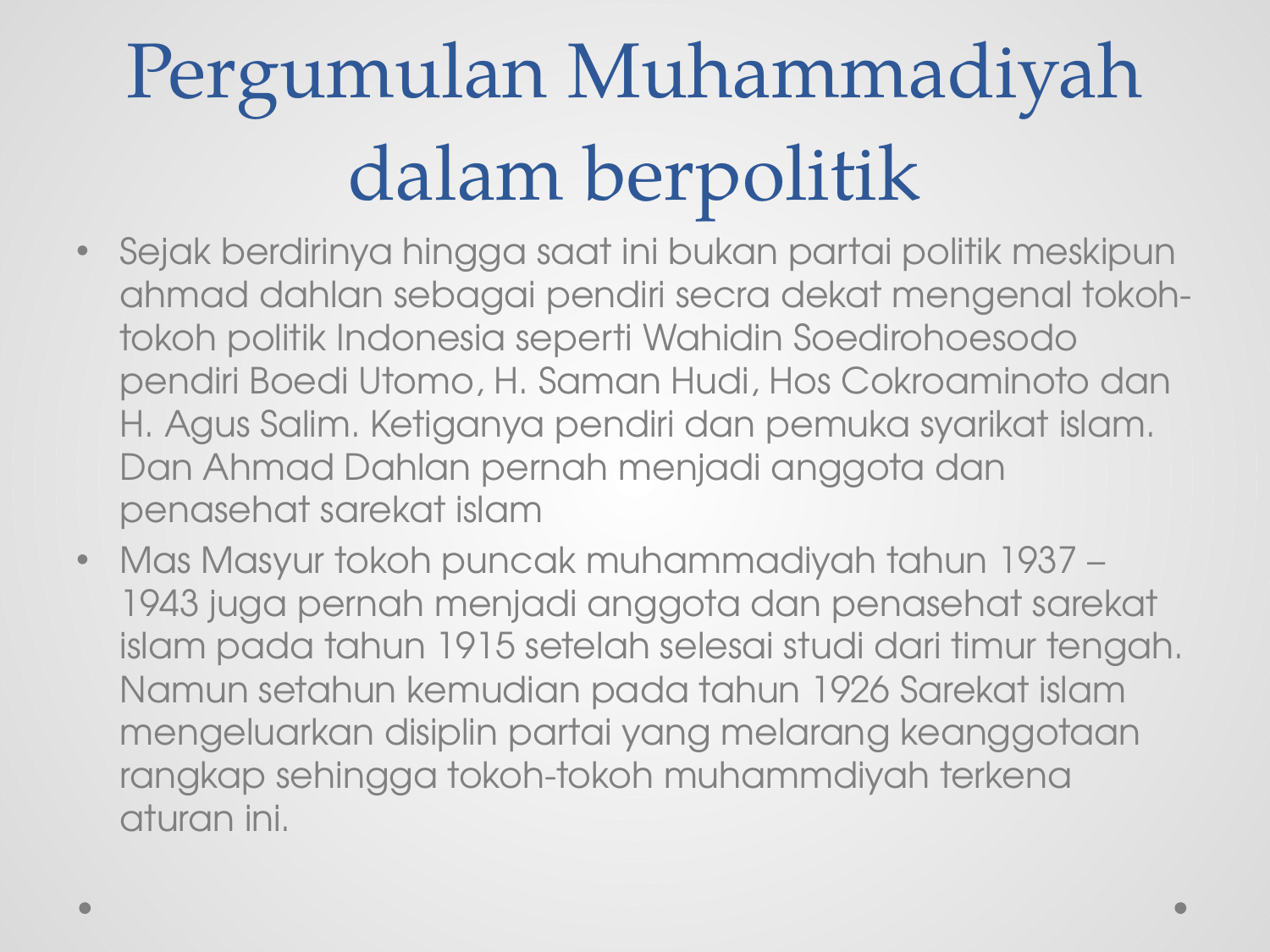

# Pergumulan Muhammadiyah dalam berpolitik
Sejak berdirinya hingga saat ini bukan partai politik meskipun ahmad dahlan sebagai pendiri secra dekat mengenal tokoh-tokoh politik Indonesia seperti Wahidin Soedirohoesodo pendiri Boedi Utomo, H. Saman Hudi, Hos Cokroaminoto dan H. Agus Salim. Ketiganya pendiri dan pemuka syarikat islam. Dan Ahmad Dahlan pernah menjadi anggota dan penasehat sarekat islam
Mas Masyur tokoh puncak muhammadiyah tahun 1937 – 1943 juga pernah menjadi anggota dan penasehat sarekat islam pada tahun 1915 setelah selesai studi dari timur tengah. Namun setahun kemudian pada tahun 1926 Sarekat islam mengeluarkan disiplin partai yang melarang keanggotaan rangkap sehingga tokoh-tokoh muhammdiyah terkena aturan ini.